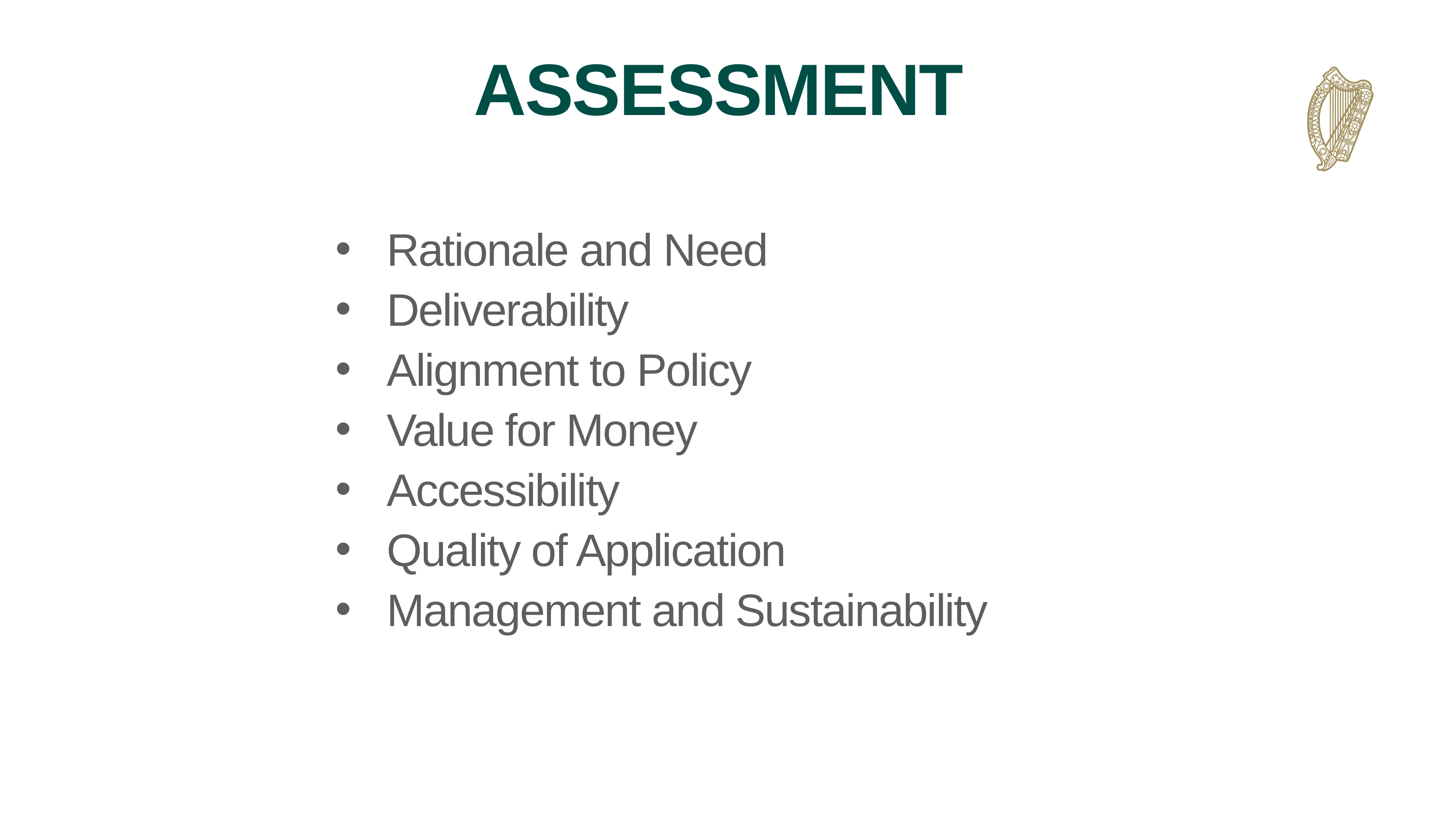

# ASSESSMENT
Rationale and Need
Deliverability
Alignment to Policy
Value for Money
Accessibility
Quality of Application
Management and Sustainability